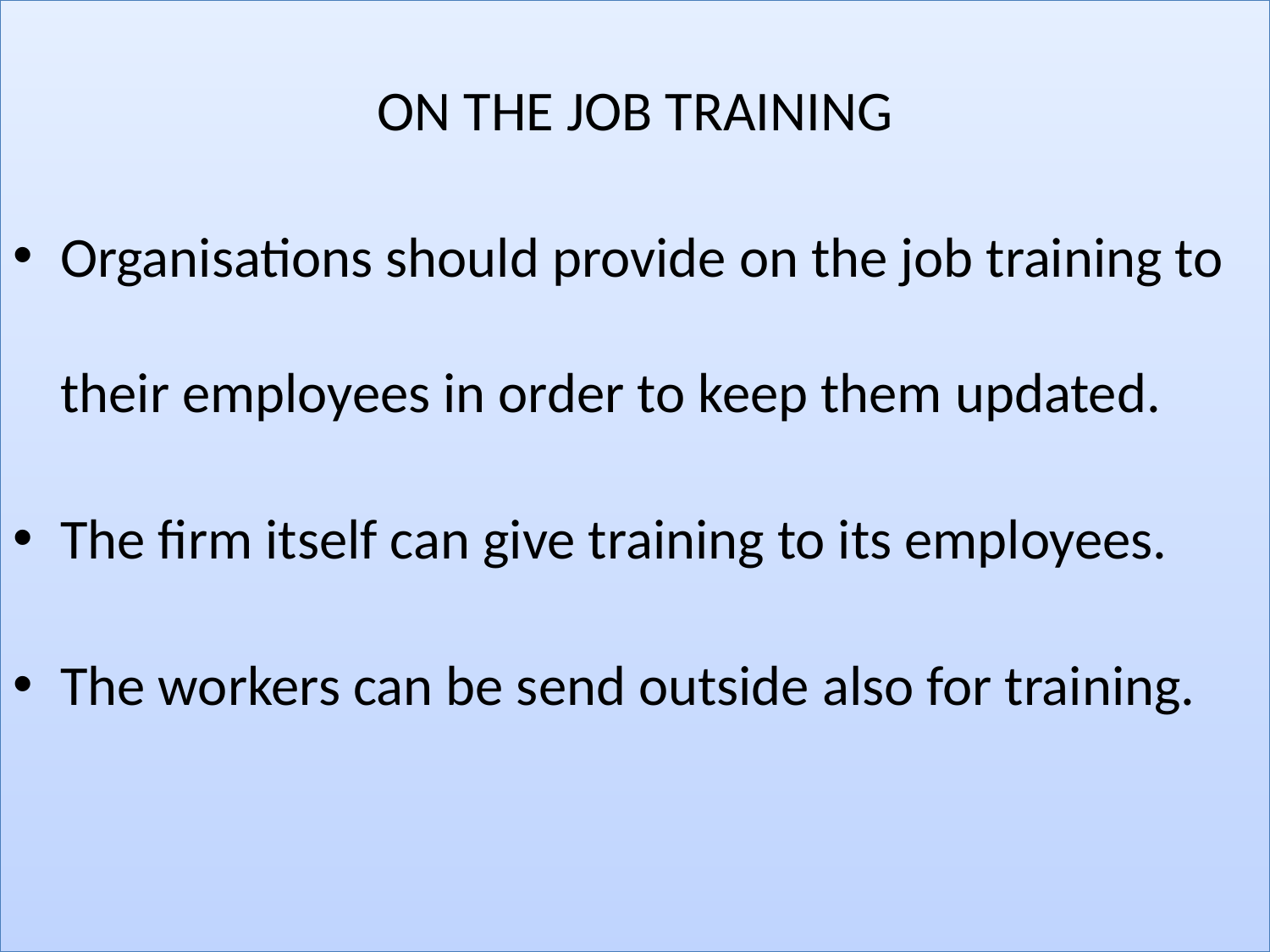

ON THE JOB TRAINING
Organisations should provide on the job training to their employees in order to keep them updated.
The firm itself can give training to its employees.
The workers can be send outside also for training.